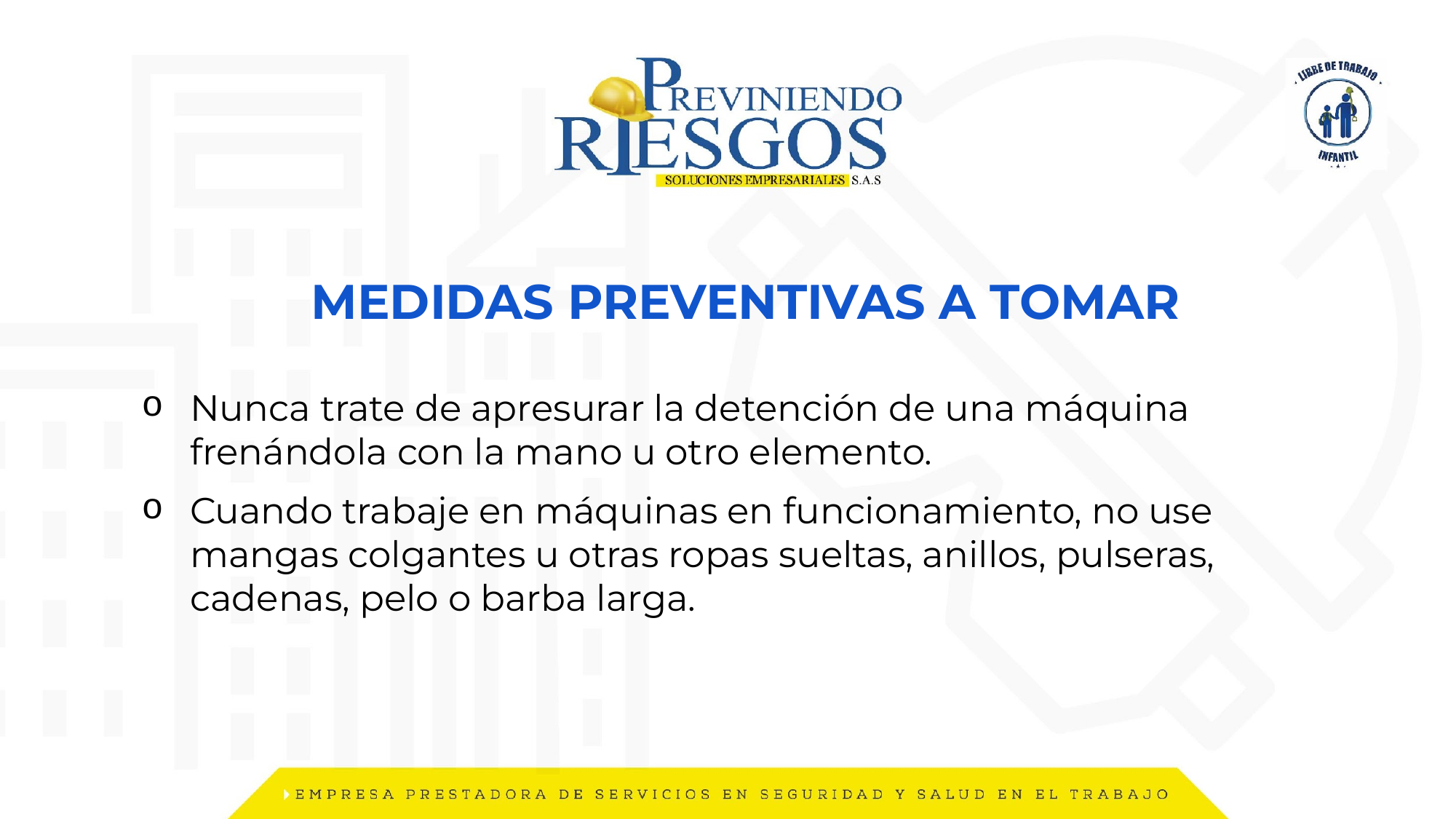

MEDIDAS PREVENTIVAS A TOMAR
Nunca trate de apresurar la detención de una máquina frenándola con la mano u otro elemento.
Cuando trabaje en máquinas en funcionamiento, no use mangas colgantes u otras ropas sueltas, anillos, pulseras, cadenas, pelo o barba larga.